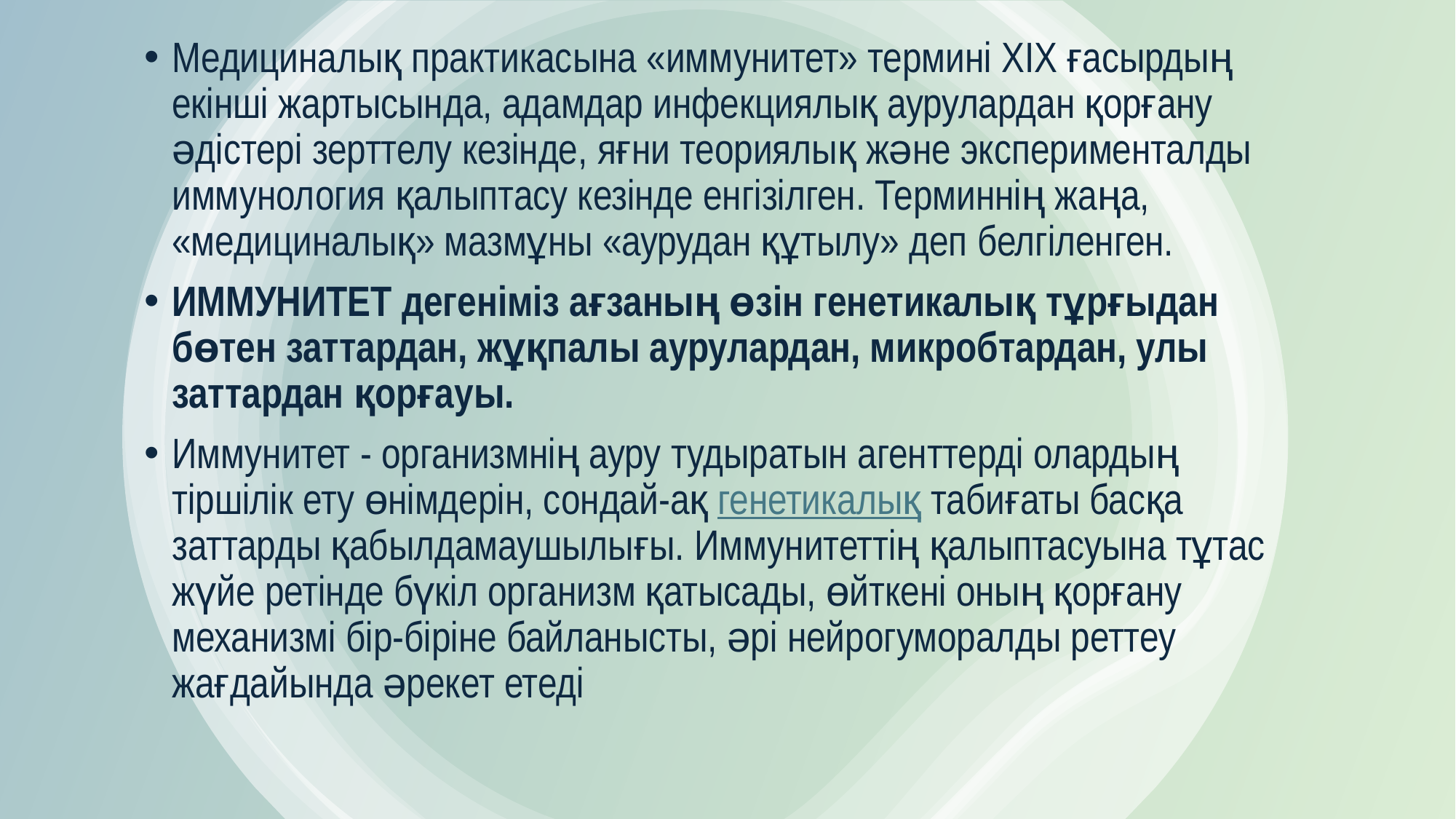

Медициналық практикасына «иммунитет» термині XIX ғасырдың екінші жартысында, адамдар инфекциялық аурулардан қорғану әдістері зерттелу кезінде, яғни теориялық және эксперименталды иммунология қалыптасу кезінде енгізілген. Терминнің жаңа, «медициналық» мазмұны «аурудан құтылу» деп белгіленген.
ИММУНИТЕТ дегеніміз ағзаның өзін генетикалық тұрғыдан бөтен заттардан, жұқпалы аурулардан, микробтардан, улы заттардан қорғауы.
Иммунитет - организмнің ауру тудыратын агенттерді олардың тіршілік ету өнімдерін, сондай-ақ генетикалық табиғаты басқа заттарды қабылдамаушылығы. Иммунитеттің қалыптасуына тұтас жүйе ретінде бүкіл организм қатысады, өйткені оның қорғану механизмі бір-біріне байланысты, әрі нейрогуморалды реттеу жағдайында әрекет етеді